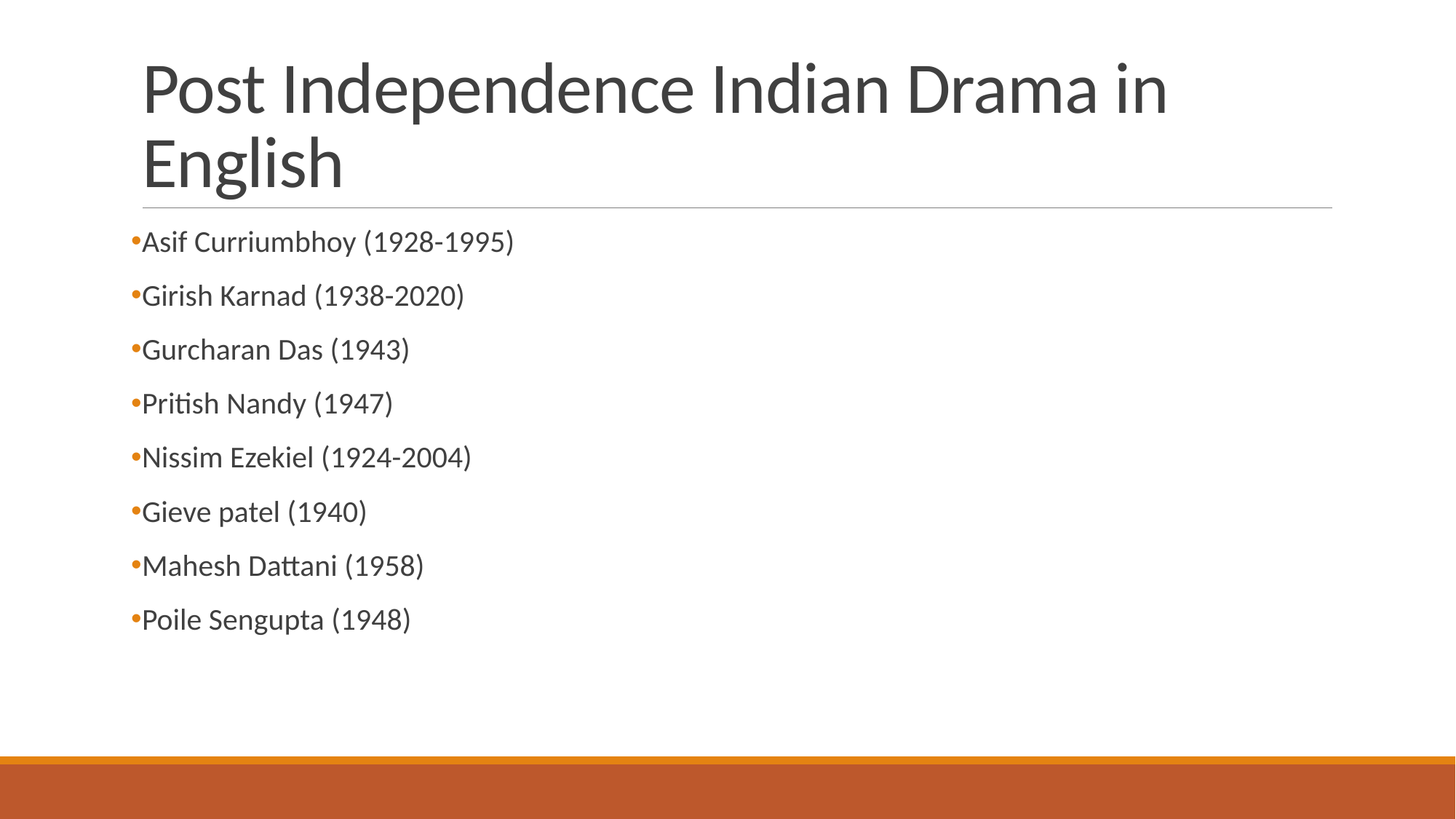

# Post Independence Indian Drama in English
Asif Curriumbhoy (1928-1995)
Girish Karnad (1938-2020)
Gurcharan Das (1943)
Pritish Nandy (1947)
Nissim Ezekiel (1924-2004)
Gieve patel (1940)
Mahesh Dattani (1958)
Poile Sengupta (1948)